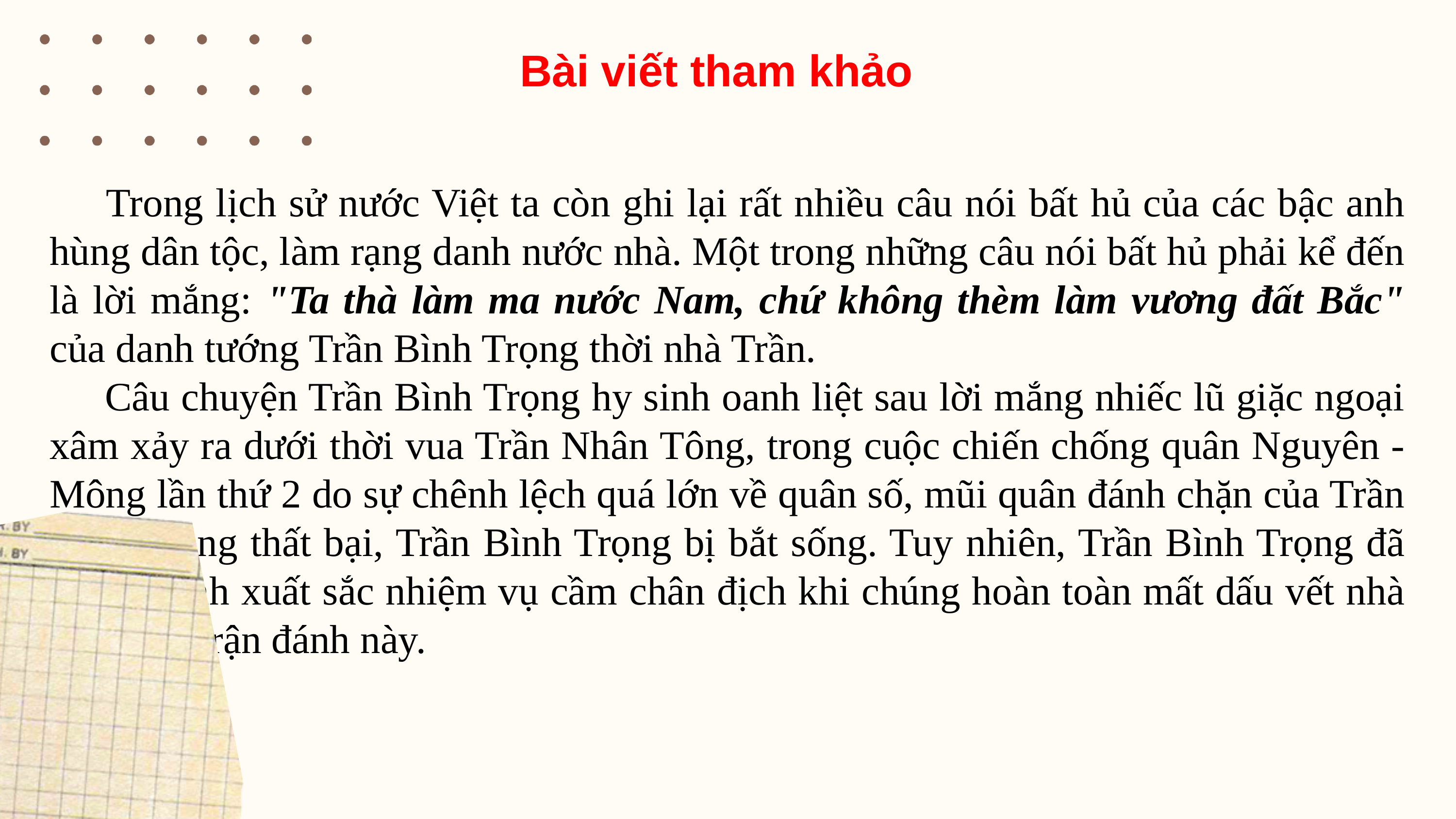

Bài viết tham khảo
     Trong lịch sử nước Việt ta còn ghi lại rất nhiều câu nói bất hủ của các bậc anh hùng dân tộc, làm rạng danh nước nhà. Một trong những câu nói bất hủ phải kể đến là lời mắng: "Ta thà làm ma nước Nam, chứ không thèm làm vương đất Bắc" của danh tướng Trần Bình Trọng thời nhà Trần.
     Câu chuyện Trần Bình Trọng hy sinh oanh liệt sau lời mắng nhiếc lũ giặc ngoại xâm xảy ra dưới thời vua Trần Nhân Tông, trong cuộc chiến chống quân Nguyên - Mông lần thứ 2 do sự chênh lệch quá lớn về quân số, mũi quân đánh chặn của Trần Bình Trọng thất bại, Trần Bình Trọng bị bắt sống. Tuy nhiên, Trần Bình Trọng đã hoàn thành xuất sắc nhiệm vụ cầm chân địch khi chúng hoàn toàn mất dấu vết nhà Trần sau trận đánh này.